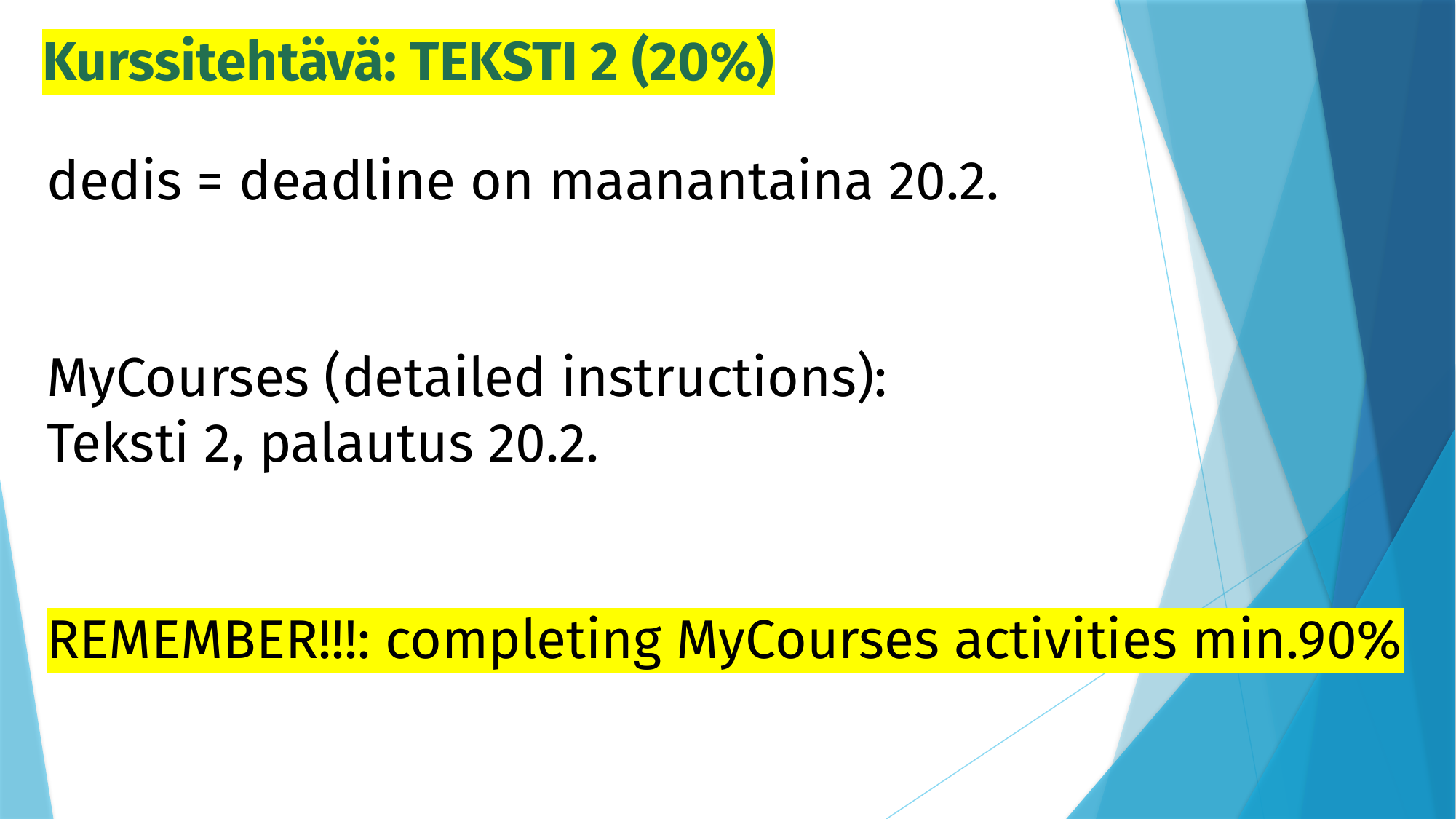

Kurssitehtävä: TEKSTI 2 (20%)
# dedis = deadline on maanantaina 20.2. MyCourses (detailed instructions): Teksti 2, palautus 20.2. REMEMBER!!!: completing MyCourses activities min.90%